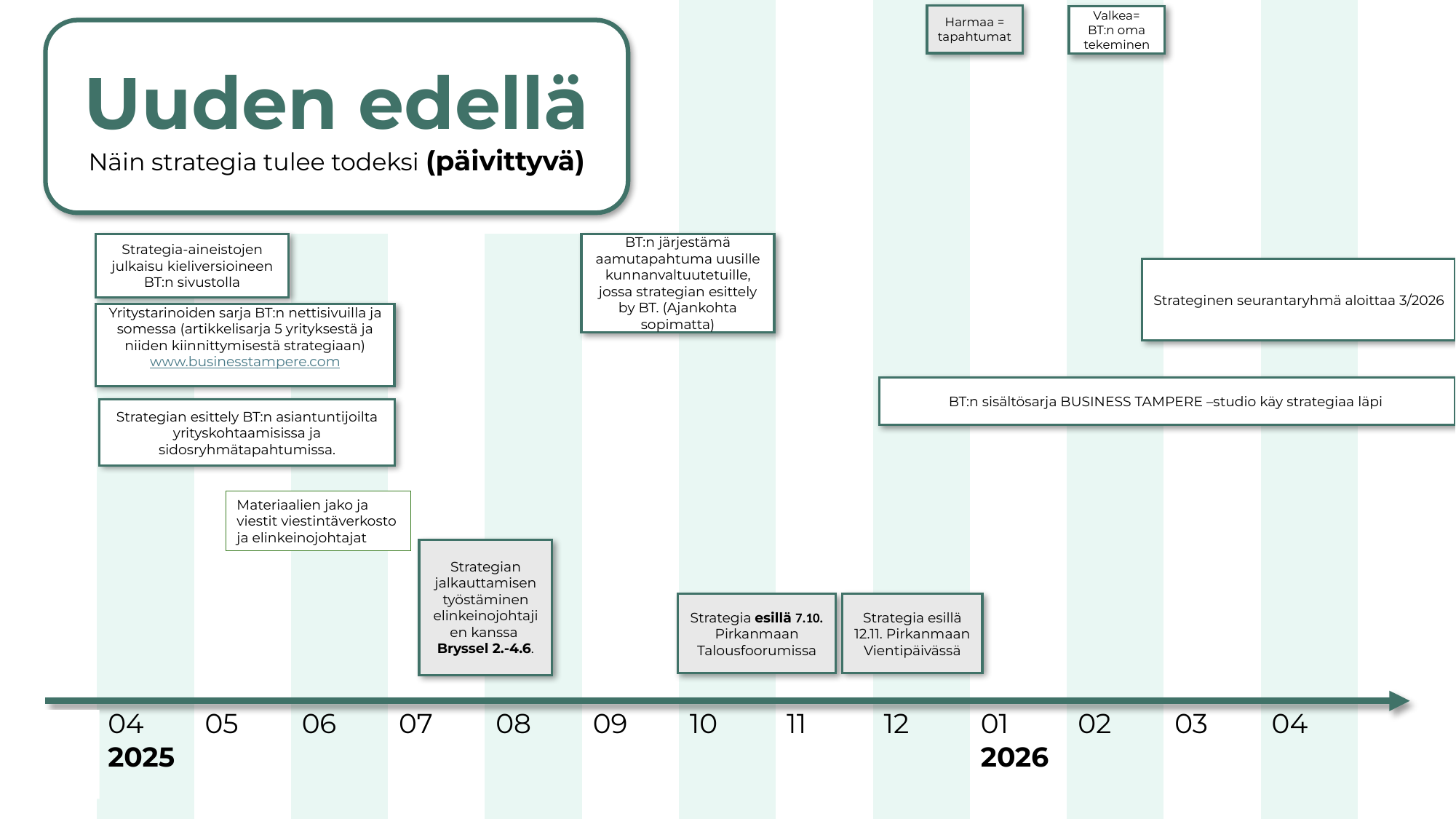

|  |  |  |  |  |  |  |  |  |  |  |  |  |  |  |
| --- | --- | --- | --- | --- | --- | --- | --- | --- | --- | --- | --- | --- | --- | --- |
|  |  |  |  |  |  |  |  |  |  |  |  |  |  |  |
|  |  |  |  |  |  |  |  |  |  |  |  |  |  |  |
|  |  |  |  |  |  |  |  |  |  |  |  |  |  |  |
|  |  |  |  |  |  |  |  |  |  |  |  |  |  |  |
|  |  |  |  |  |  |  |  |  |  |  |  |  |  |  |
|  | 04 2025 | 05 | 06 | 07 | 08 | 09 | 10 | 11 | 12 | 01 2026 | 02 | 03 | 04 |  |

Harmaa = tapahtumat
Valkea= BT:n oma tekeminen
Uuden edellä
Näin strategia tulee todeksi (päivittyvä)
Strategia-aineistojen julkaisu kieliversioineen BT:n sivustolla
BT:n järjestämä aamutapahtuma uusille kunnanvaltuutetuille, jossa strategian esittely by BT. (Ajankohta sopimatta)

Strateginen seurantaryhmä aloittaa 3/2026
Yritystarinoiden sarja BT:n nettisivuilla ja somessa (artikkelisarja 5 yrityksestä ja niiden kiinnittymisestä strategiaan)
www.businesstampere.com

BT:n sisältösarja BUSINESS TAMPERE –studio käy strategiaa läpi
Strategian esittely BT:n asiantuntijoilta yrityskohtaamisissa ja sidosryhmätapahtumissa.
Materiaalien jako ja viestit viestintäverkosto ja elinkeinojohtajat
Strategian jalkauttamisen työstäminen elinkeinojohtajien kanssa
Bryssel 2.-4.6.
Strategia esillä 7.10. Pirkanmaan Talousfoorumissa
Strategia esillä 12.11. Pirkanmaan Vientipäivässä